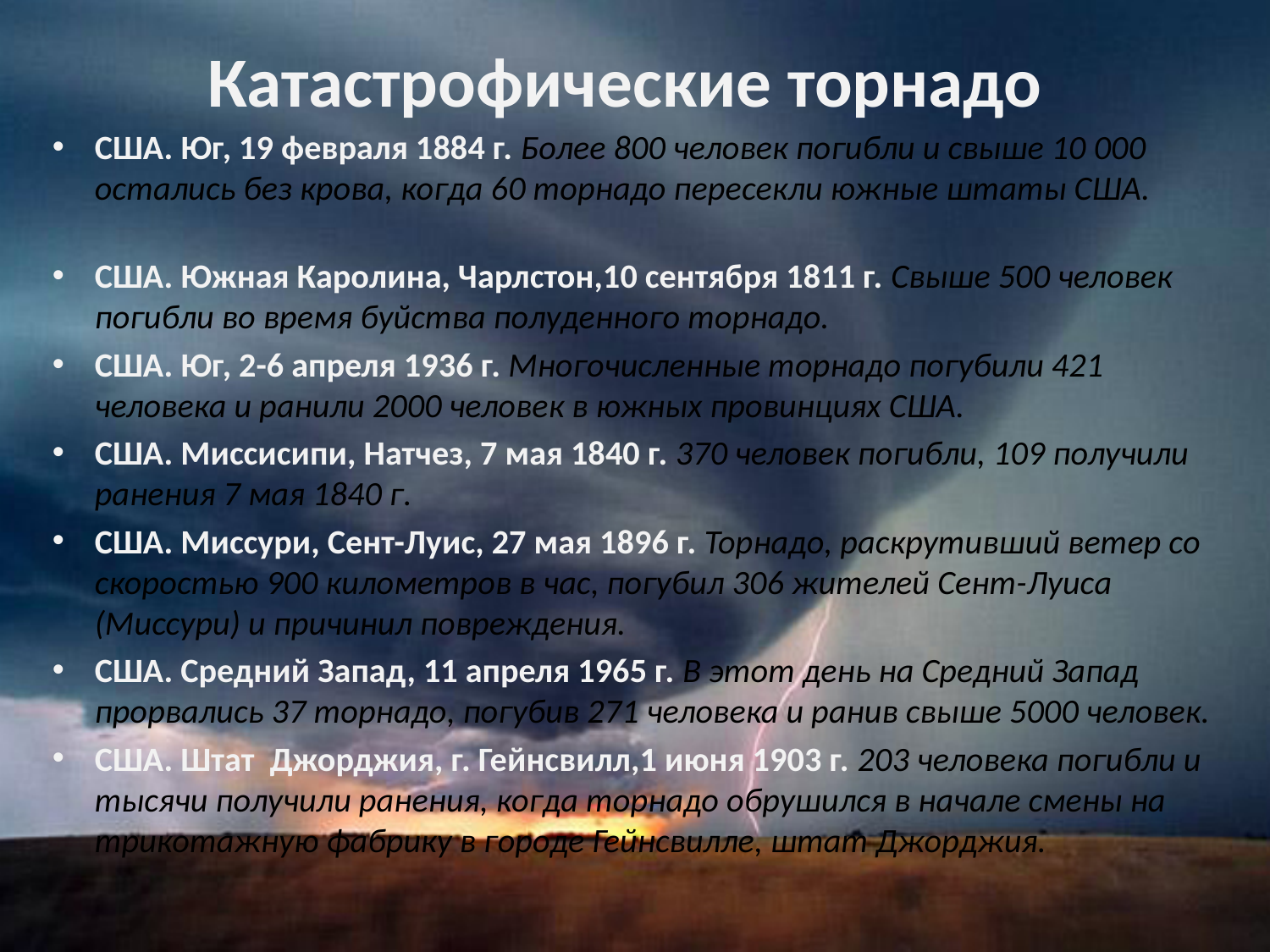

Катастрофические торнадо
США. Юг, 19 февраля 1884 г. Более 800 человек погибли и свыше 10 000 остались без крова, когда 60 торнадо пересекли южные штаты США.
США. Южная Каролина, Чарлстон,10 сентября 1811 г. Свыше 500 человек погибли во время буйства полуденного торнадо.
США. Юг, 2-6 апреля 1936 г. Многочисленные торнадо погубили 421 человека и ранили 2000 человек в южных провинциях США.
США. Миссисипи, Натчез, 7 мая 1840 г. 370 человек погибли, 109 получили ранения 7 мая 1840 г.
США. Миссури, Сент-Луис, 27 мая 1896 г. Торнадо, раскрутивший ветер со скоростью 900 километров в час, погубил 306 жителей Сент-Луиса (Миссури) и причинил повреждения.
США. Средний Запад, 11 апреля 1965 г. В этот день на Средний Запад прорвались 37 торнадо, погубив 271 человека и ранив свыше 5000 человек.
США. Штат  Джорджия, г. Гейнсвилл,1 июня 1903 г. 203 человека погибли и тысячи получили ранения, когда торнадо обрушился в начале смены на трикотажную фабрику в городе Гейнсвилле, штат Джорджия.